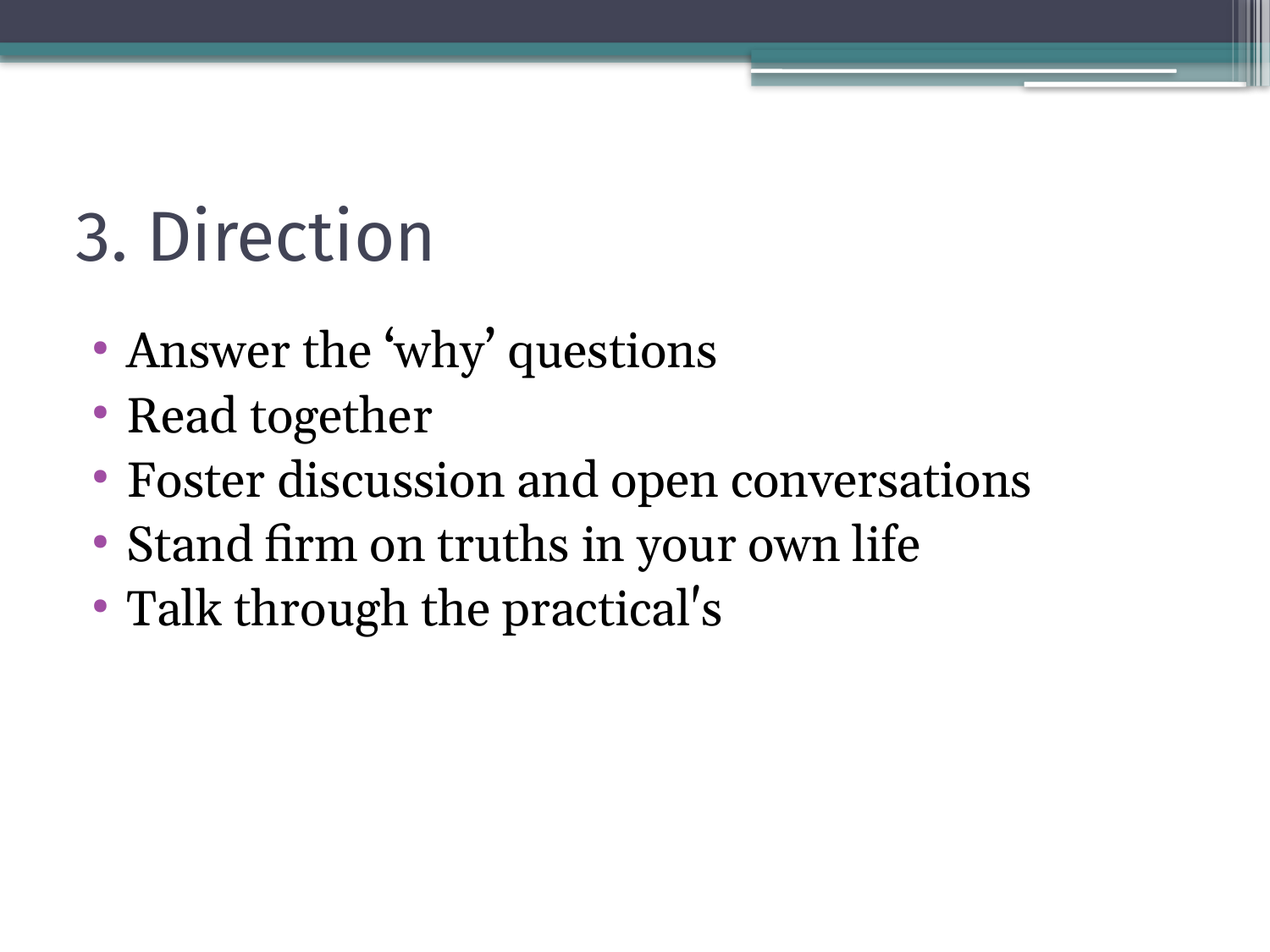

# 3. Direction
Answer the ‘why’ questions
Read together
Foster discussion and open conversations
Stand firm on truths in your own life
Talk through the practical's